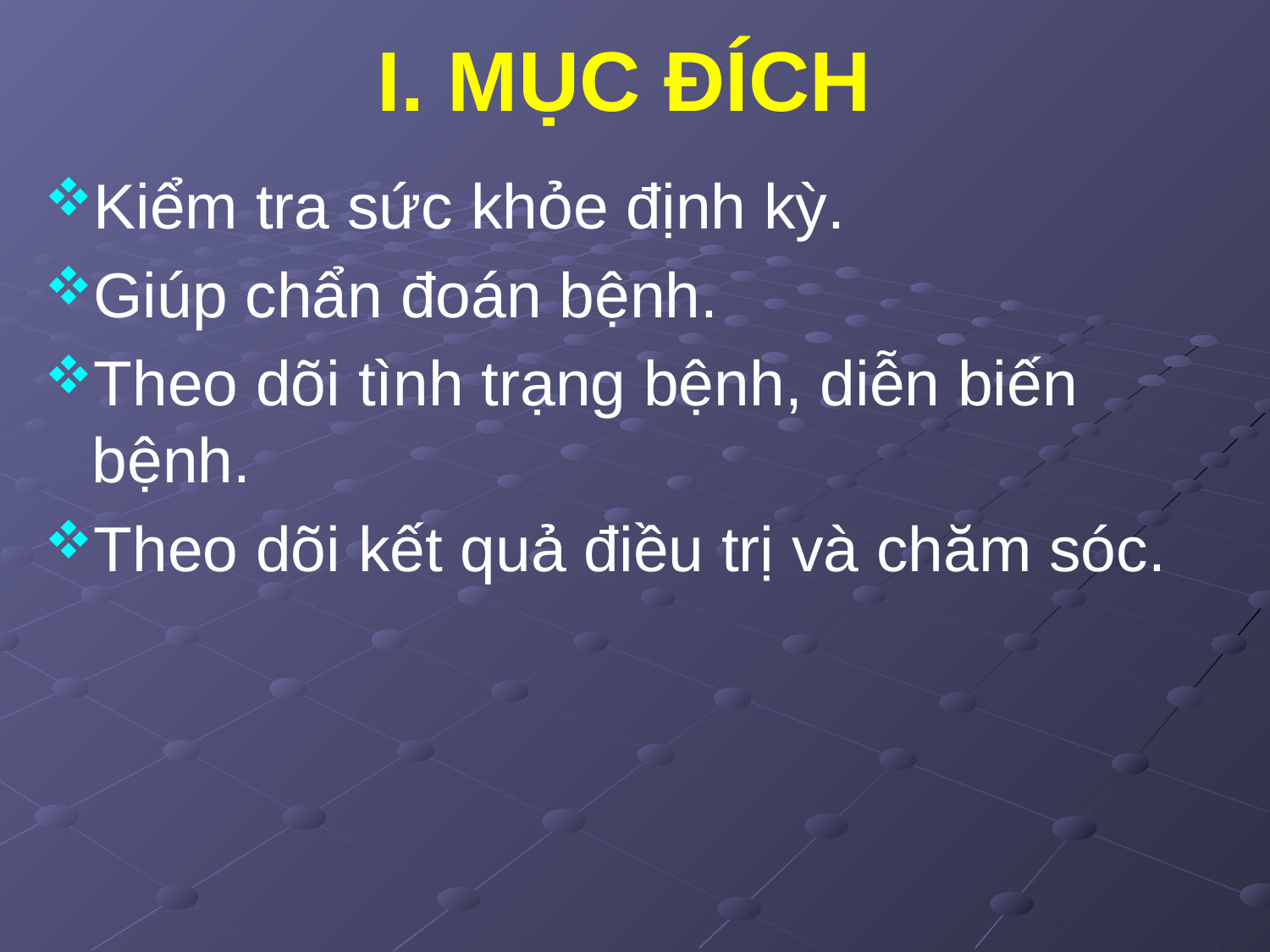

# I. MỤC ĐÍCH
Kiểm tra sức khỏe định kỳ.
Giúp chẩn đoán bệnh.
Theo dõi tình trạng bệnh, diễn biến bệnh.
Theo dõi kết quả điều trị và chăm sóc.